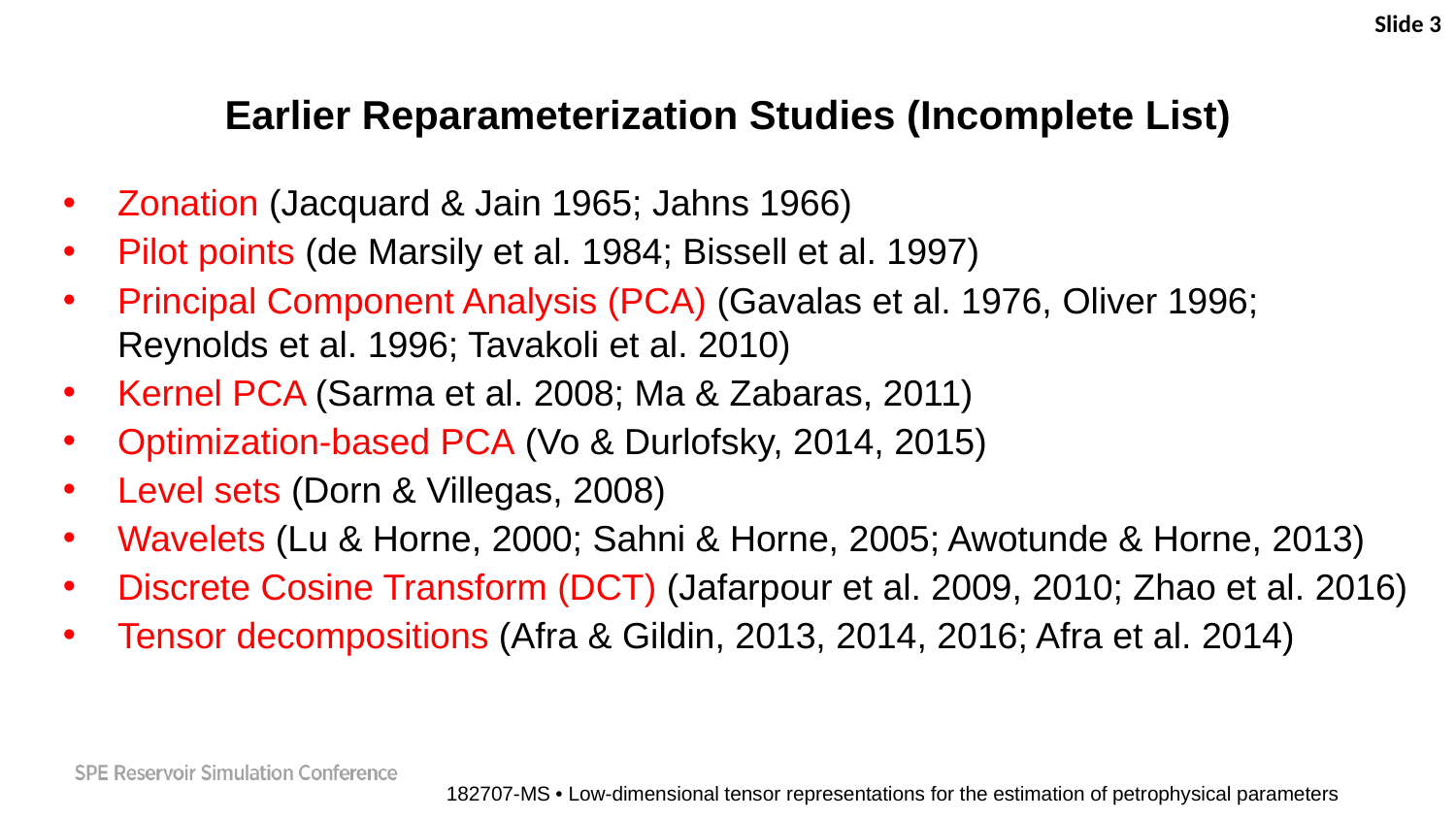

Slide 3
Earlier Reparameterization Studies (Incomplete List)
Zonation (Jacquard & Jain 1965; Jahns 1966)
Pilot points (de Marsily et al. 1984; Bissell et al. 1997)
Principal Component Analysis (PCA) (Gavalas et al. 1976, Oliver 1996; Reynolds et al. 1996; Tavakoli et al. 2010)
Kernel PCA (Sarma et al. 2008; Ma & Zabaras, 2011)
Optimization-based PCA (Vo & Durlofsky, 2014, 2015)
Level sets (Dorn & Villegas, 2008)
Wavelets (Lu & Horne, 2000; Sahni & Horne, 2005; Awotunde & Horne, 2013)
Discrete Cosine Transform (DCT) (Jafarpour et al. 2009, 2010; Zhao et al. 2016)
Tensor decompositions (Afra & Gildin, 2013, 2014, 2016; Afra et al. 2014)